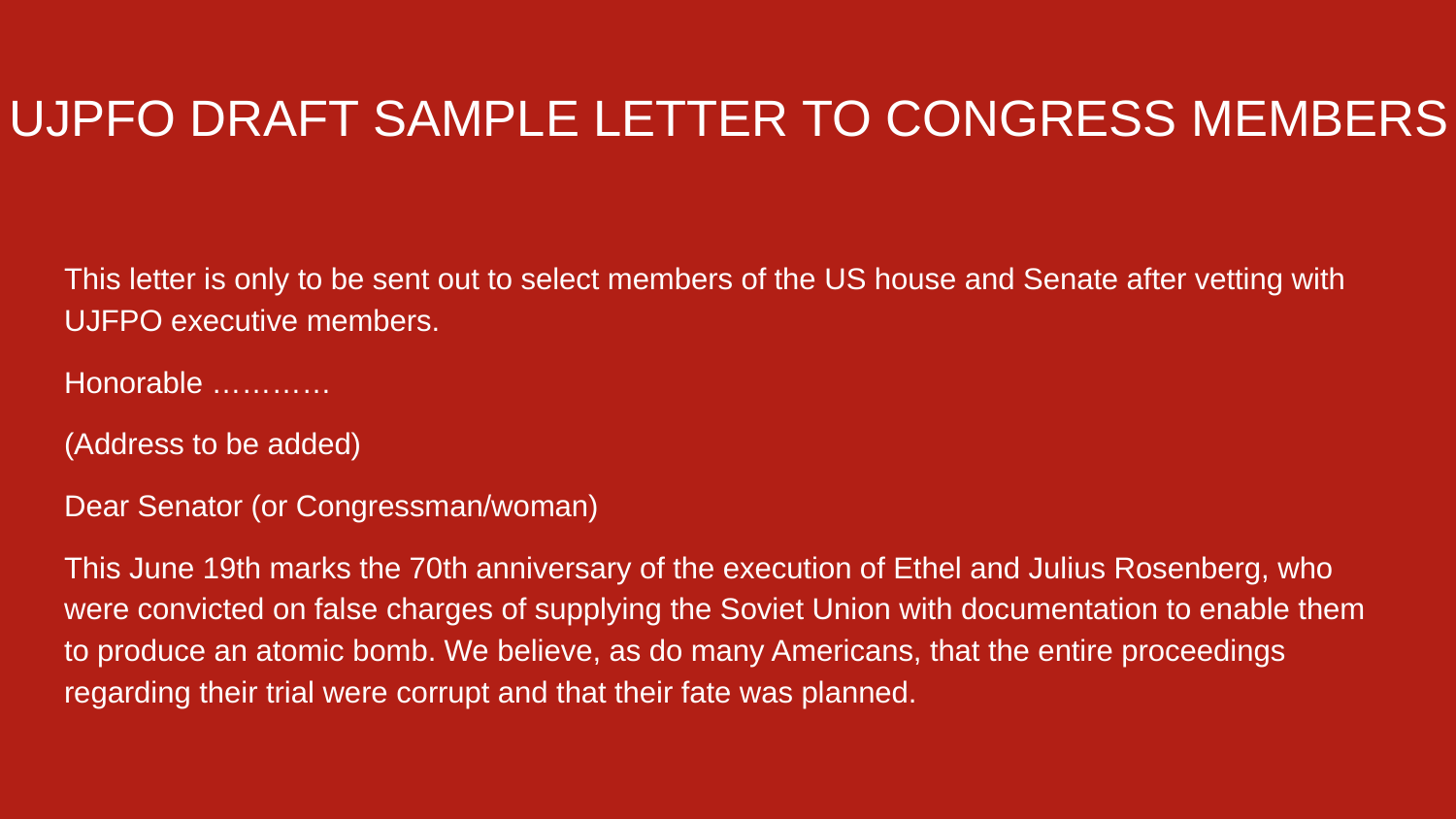

# UJPFO DRAFT SAMPLE LETTER TO CONGRESS MEMBERS

This letter is only to be sent out to select members of the US house and Senate after vetting with UJFPO executive members.
Honorable …………
(Address to be added)
Dear Senator (or Congressman/woman)
This June 19th marks the 70th anniversary of the execution of Ethel and Julius Rosenberg, who were convicted on false charges of supplying the Soviet Union with documentation to enable them to produce an atomic bomb. We believe, as do many Americans, that the entire proceedings regarding their trial were corrupt and that their fate was planned.